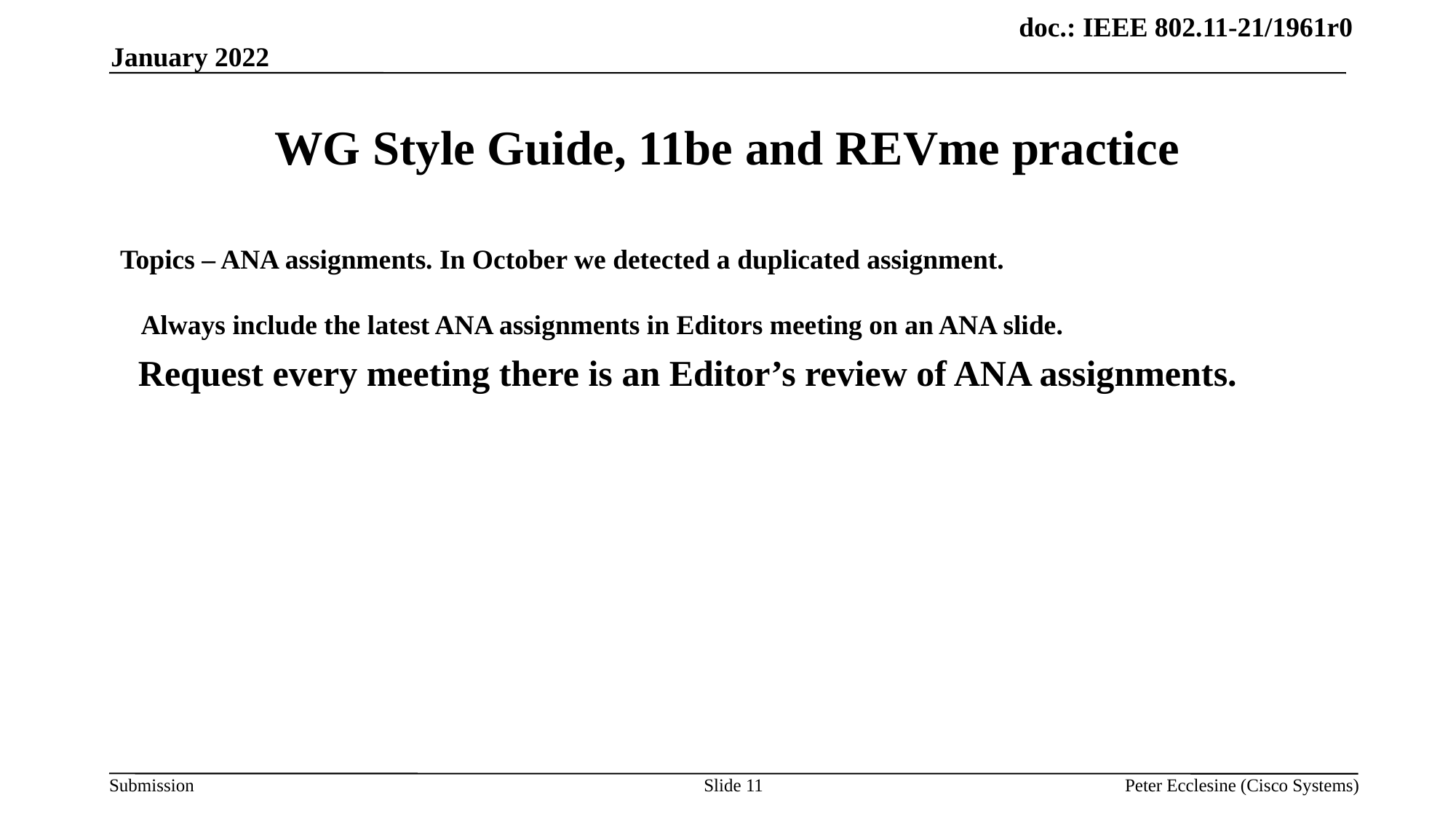

January 2022
# WG Style Guide, 11be and REVme practice
Topics – ANA assignments. In October we detected a duplicated assignment.

   Always include the latest ANA assignments in Editors meeting on an ANA slide.
  Request every meeting there is an Editor’s review of ANA assignments.
Slide 11
Peter Ecclesine (Cisco Systems)